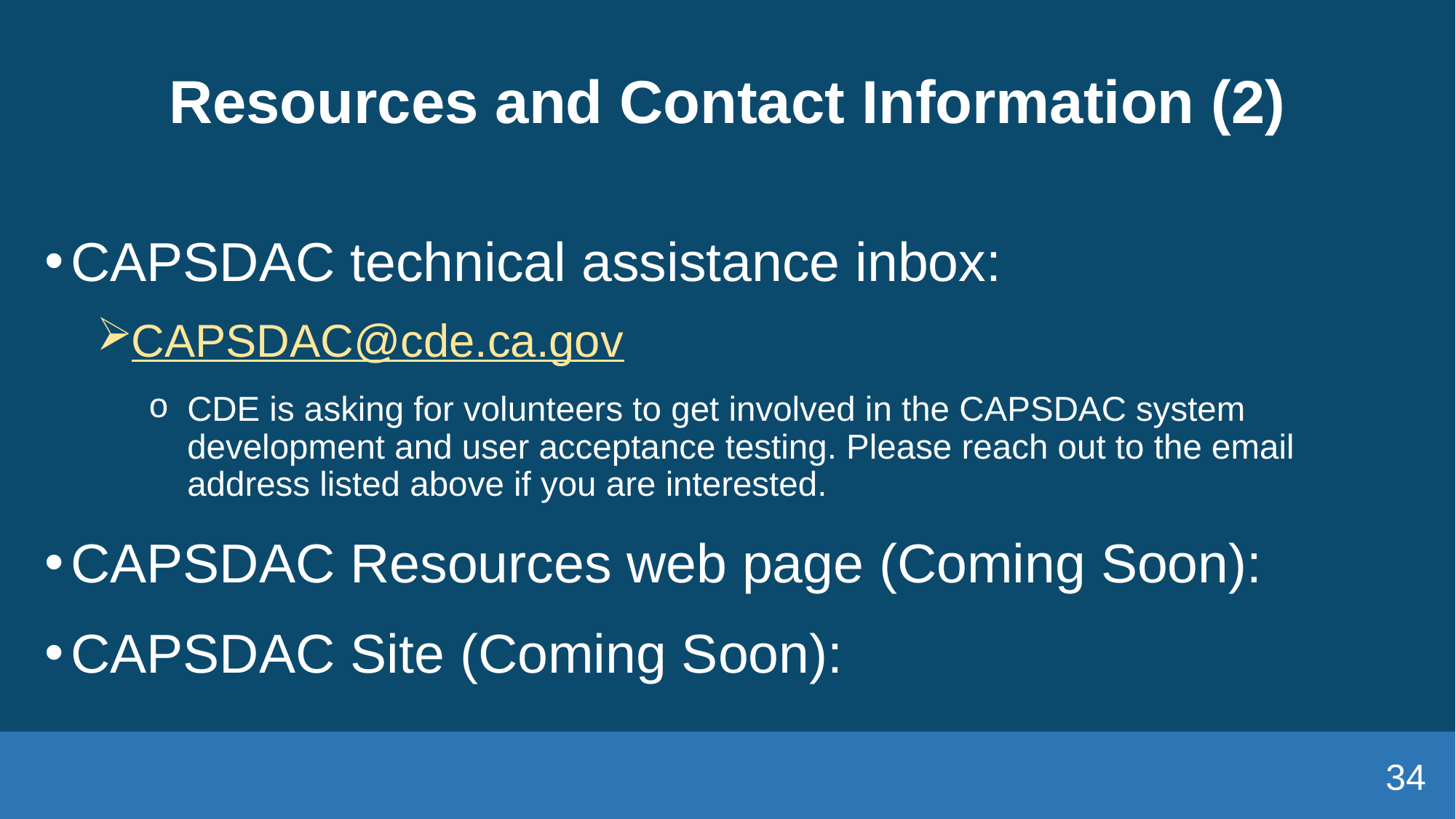

# Resources and Contact Information (2)

CAPSDAC technical assistance inbox:
CAPSDAC@cde.ca.gov
CDE is asking for volunteers to get involved in the CAPSDAC system development and user acceptance testing. Please reach out to the email address listed above if you are interested.
CAPSDAC Resources web page (Coming Soon):
CAPSDAC Site (Coming Soon):
34